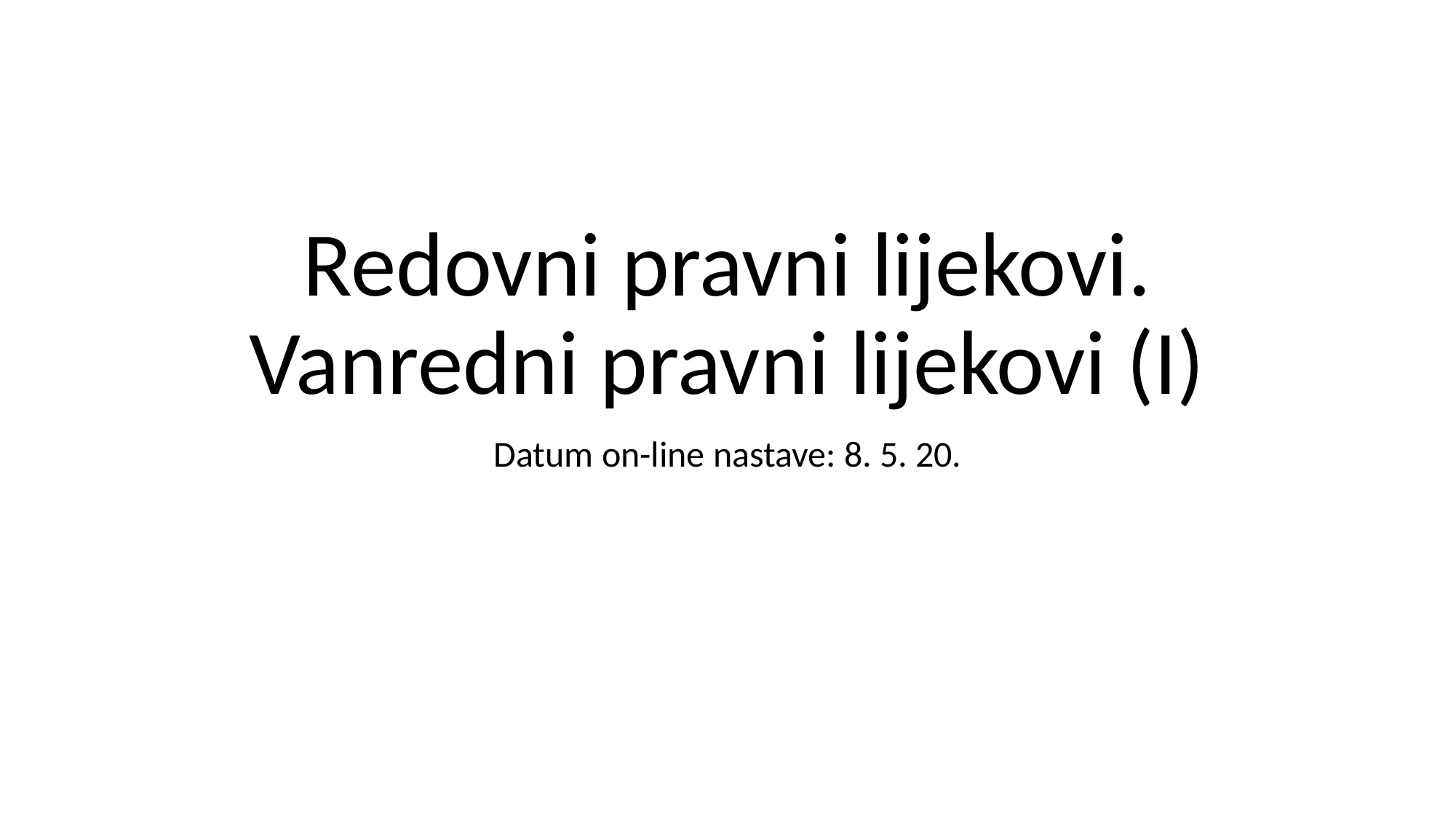

# Redovni pravni lijekovi. Vanredni pravni lijekovi (I)
Datum on-line nastave: 8. 5. 20.